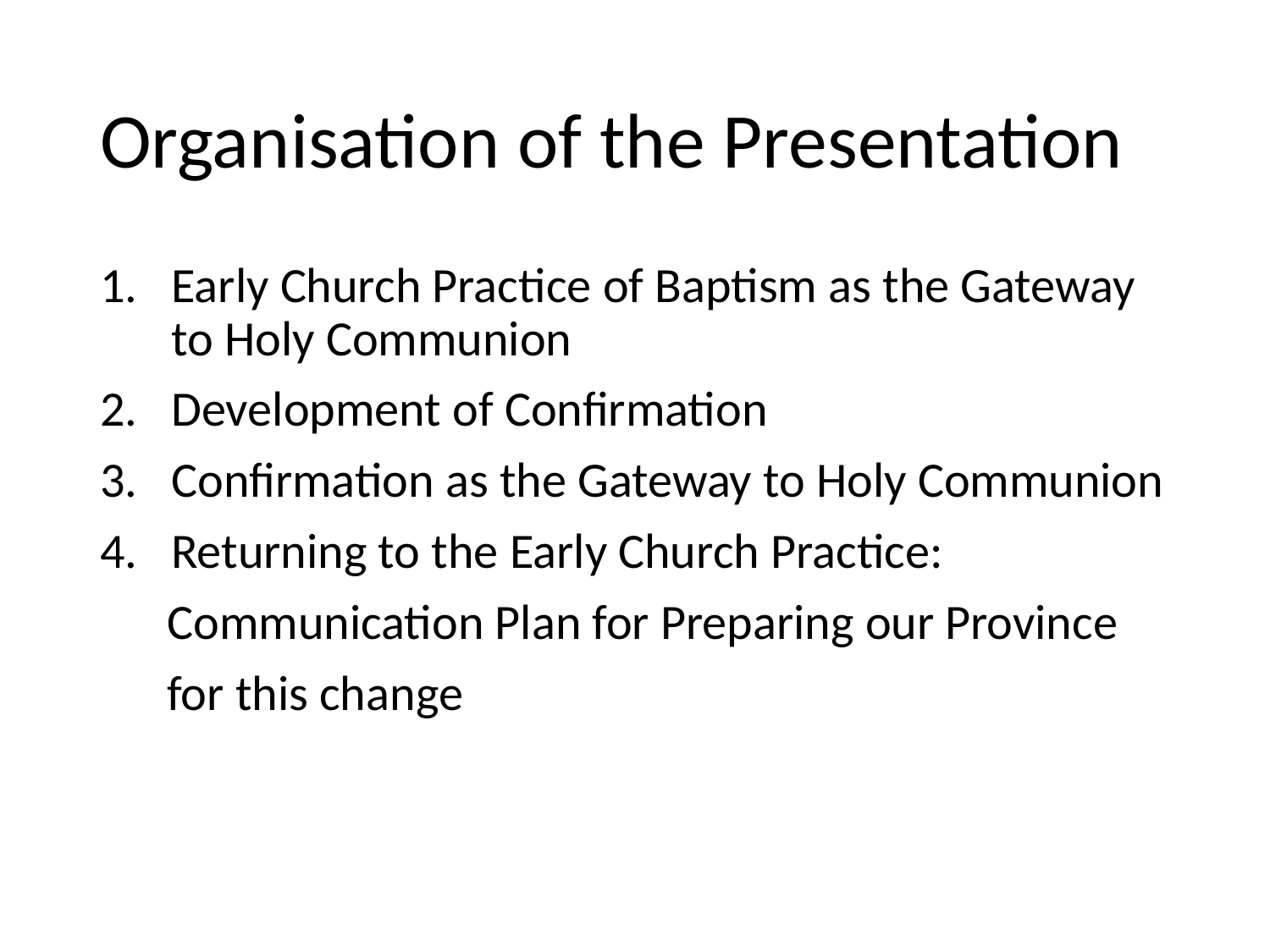

# Organisation of the Presentation
Early Church Practice of Baptism as the Gateway to Holy Communion
Development of Confirmation
Confirmation as the Gateway to Holy Communion
Returning to the Early Church Practice:
      Communication Plan for Preparing our Province
      for this change